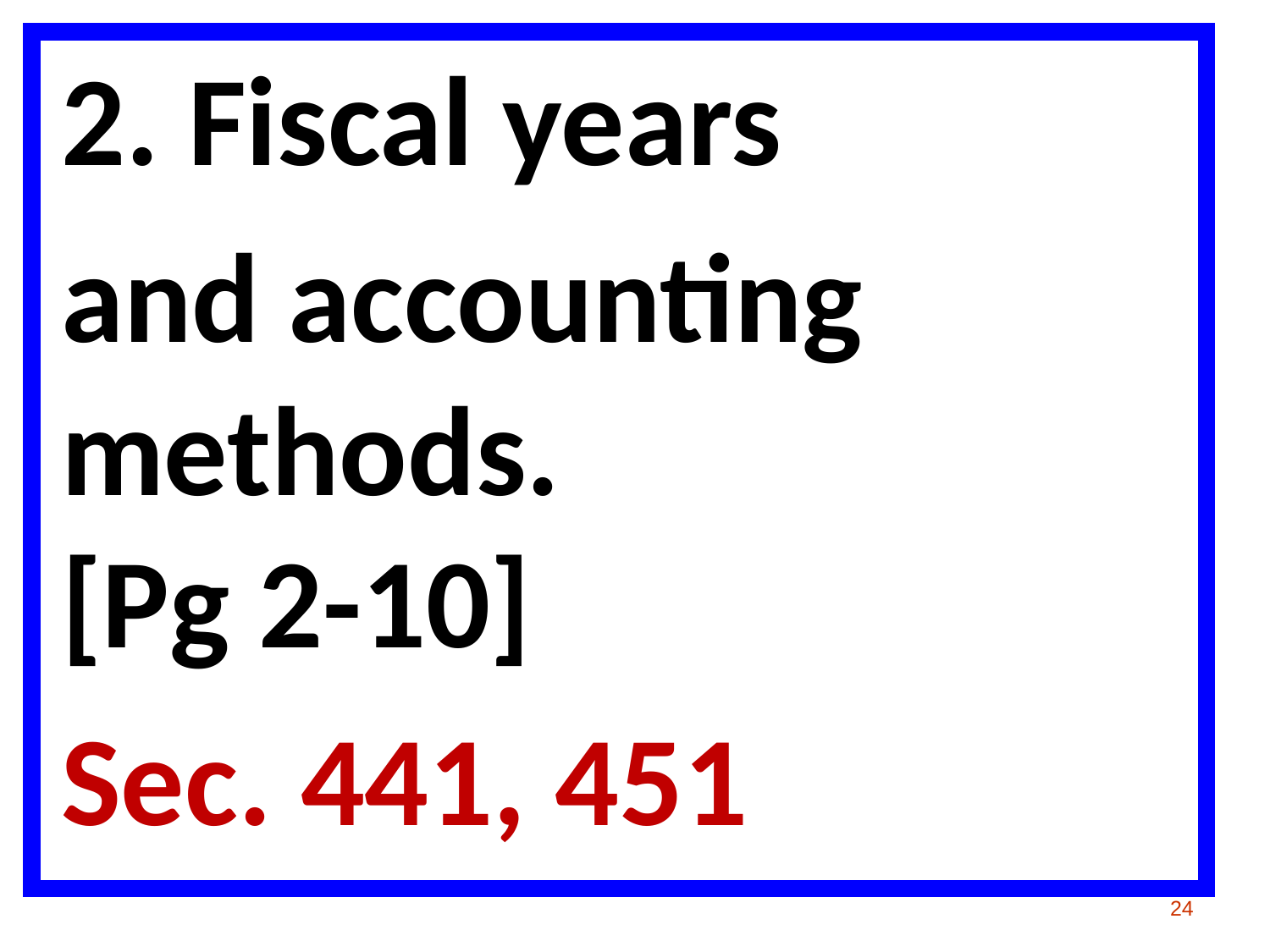

2. Fiscal years
and accounting methods.
[Pg 2-10]
Sec. 441, 451
#
24